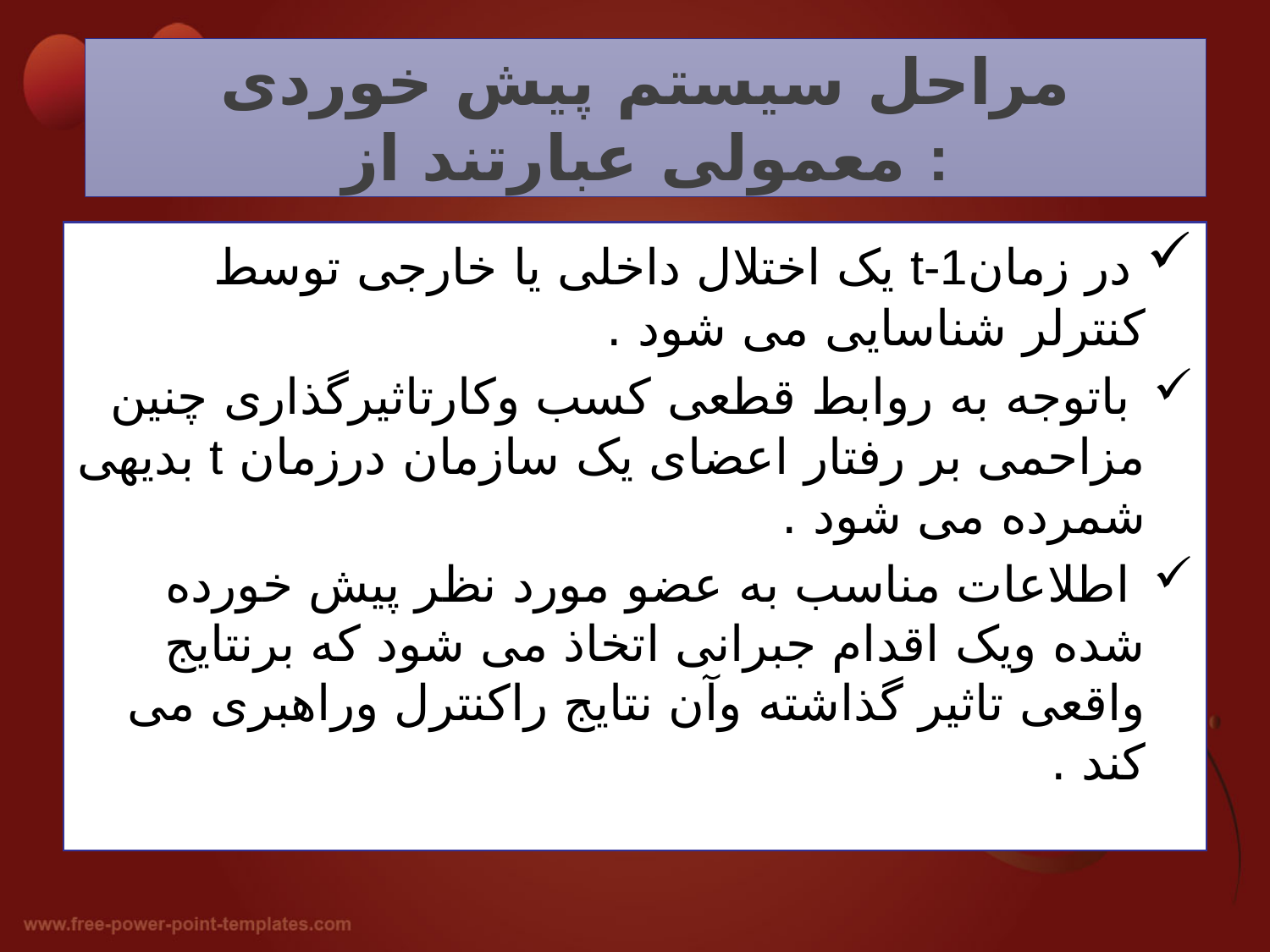

# مراحل سیستم پیش خوردی معمولی عبارتند از :
 در زمانt-1 یک اختلال داخلی یا خارجی توسط کنترلر شناسایی می شود .
 باتوجه به روابط قطعی کسب وکارتاثیرگذاری چنین مزاحمی بر رفتار اعضای یک سازمان درزمان t بدیهی شمرده می شود .
 اطلاعات مناسب به عضو مورد نظر پیش خورده شده ویک اقدام جبرانی اتخاذ می شود که برنتایج واقعی تاثیر گذاشته وآن نتایج راکنترل وراهبری می کند .